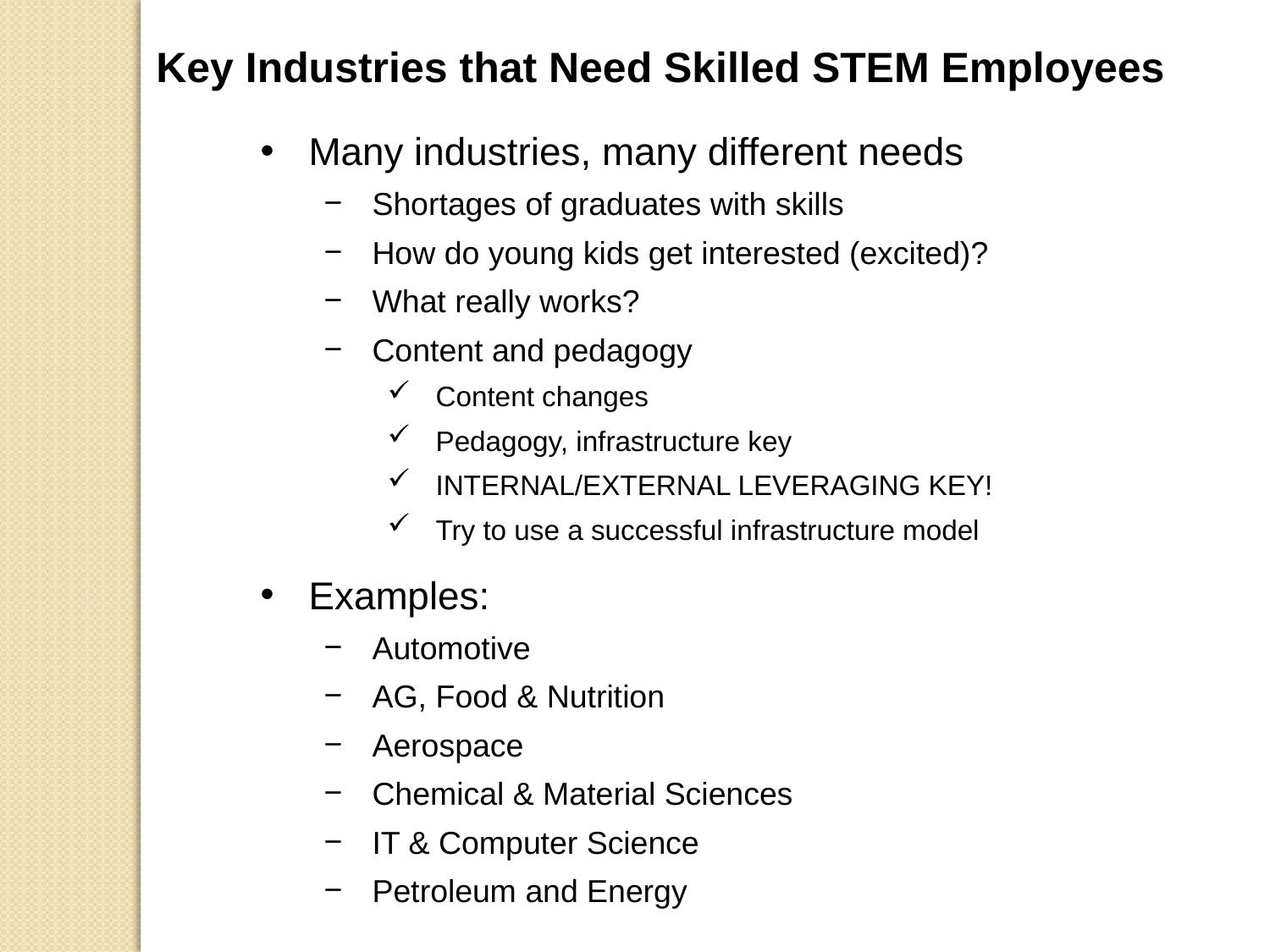

Key Industries that Need Skilled STEM Employees
Many industries, many different needs
Shortages of graduates with skills
How do young kids get interested (excited)?
What really works?
Content and pedagogy
Content changes
Pedagogy, infrastructure key
INTERNAL/EXTERNAL LEVERAGING KEY!
Try to use a successful infrastructure model
Examples:
Automotive
AG, Food & Nutrition
Aerospace
Chemical & Material Sciences
IT & Computer Science
Petroleum and Energy